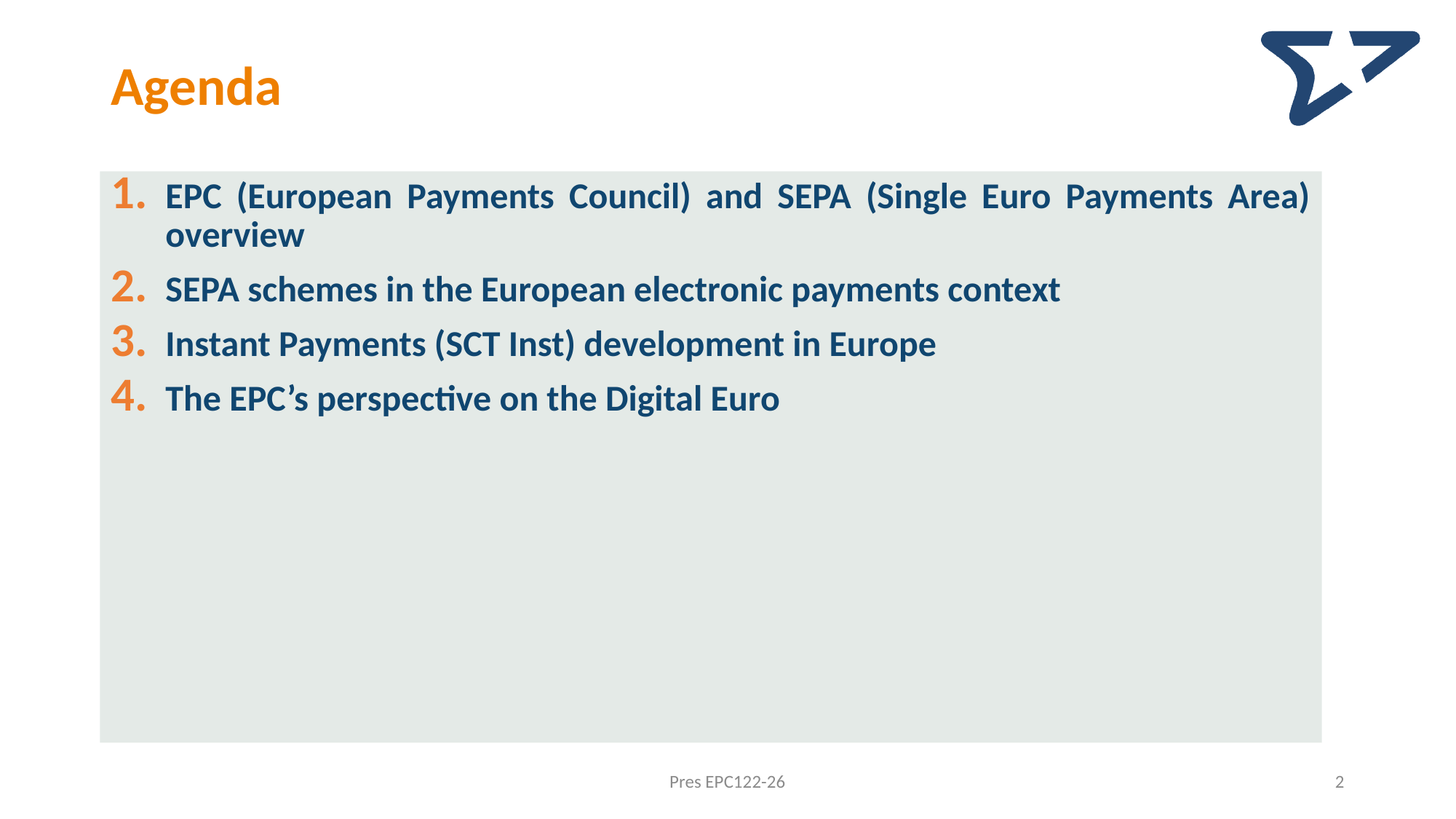

# Agenda
EPC (European Payments Council) and SEPA (Single Euro Payments Area) overview
SEPA schemes in the European electronic payments context
Instant Payments (SCT Inst) development in Europe
The EPC’s perspective on the Digital Euro

Pres EPC122-26
2